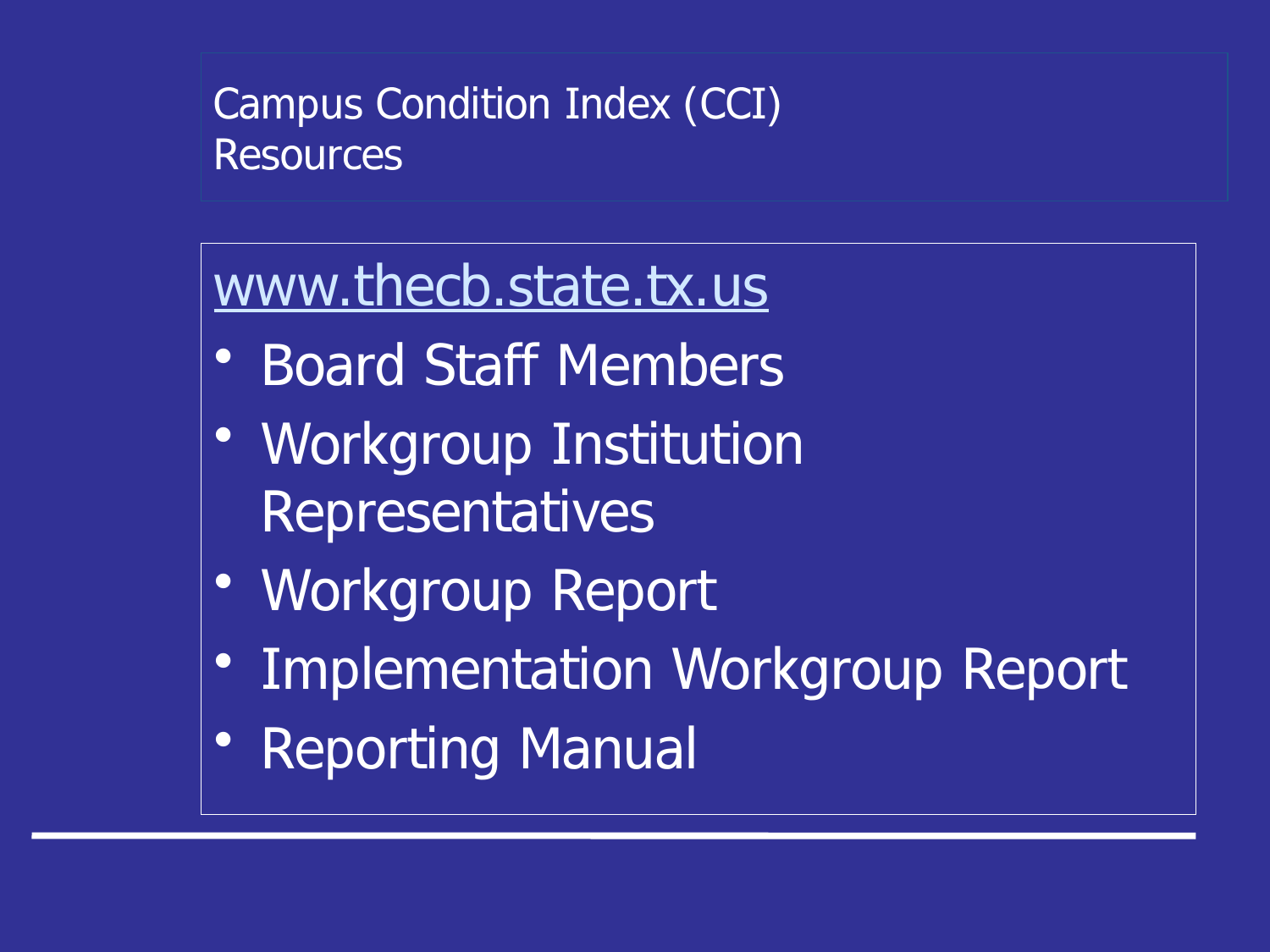

Campus Condition Index (CCI)
Resources
www.thecb.state.tx.us
Board Staff Members
Workgroup Institution Representatives
Workgroup Report
Implementation Workgroup Report
Reporting Manual